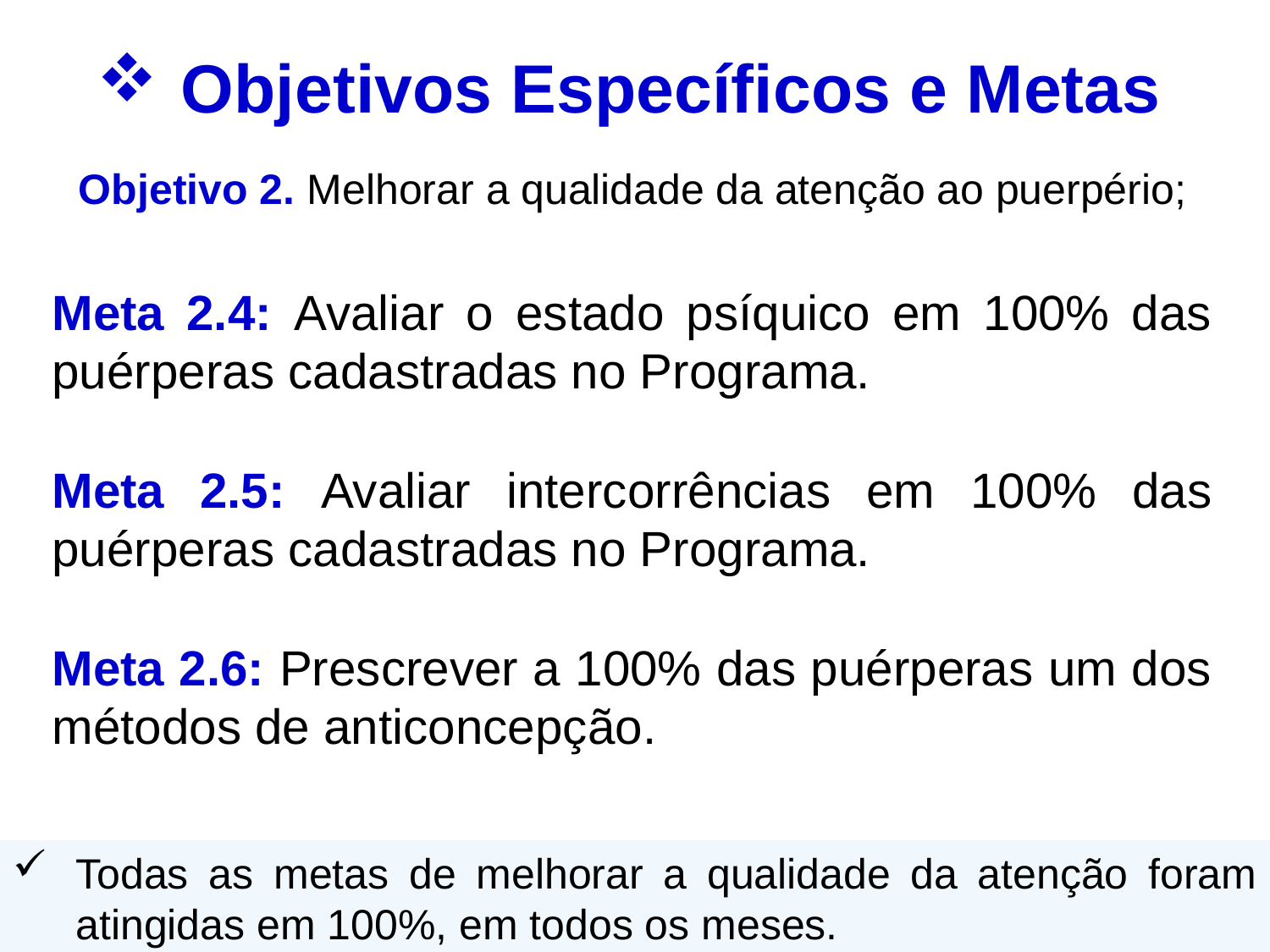

# Objetivos Específicos e Metas
Objetivo 2. Melhorar a qualidade da atenção ao puerpério;
Meta 2.4: Avaliar o estado psíquico em 100% das puérperas cadastradas no Programa.

Meta 2.5: Avaliar intercorrências em 100% das puérperas cadastradas no Programa.

Meta 2.6: Prescrever a 100% das puérperas um dos métodos de anticoncepção.
Todas as metas de melhorar a qualidade da atenção foram atingidas em 100%, em todos os meses.